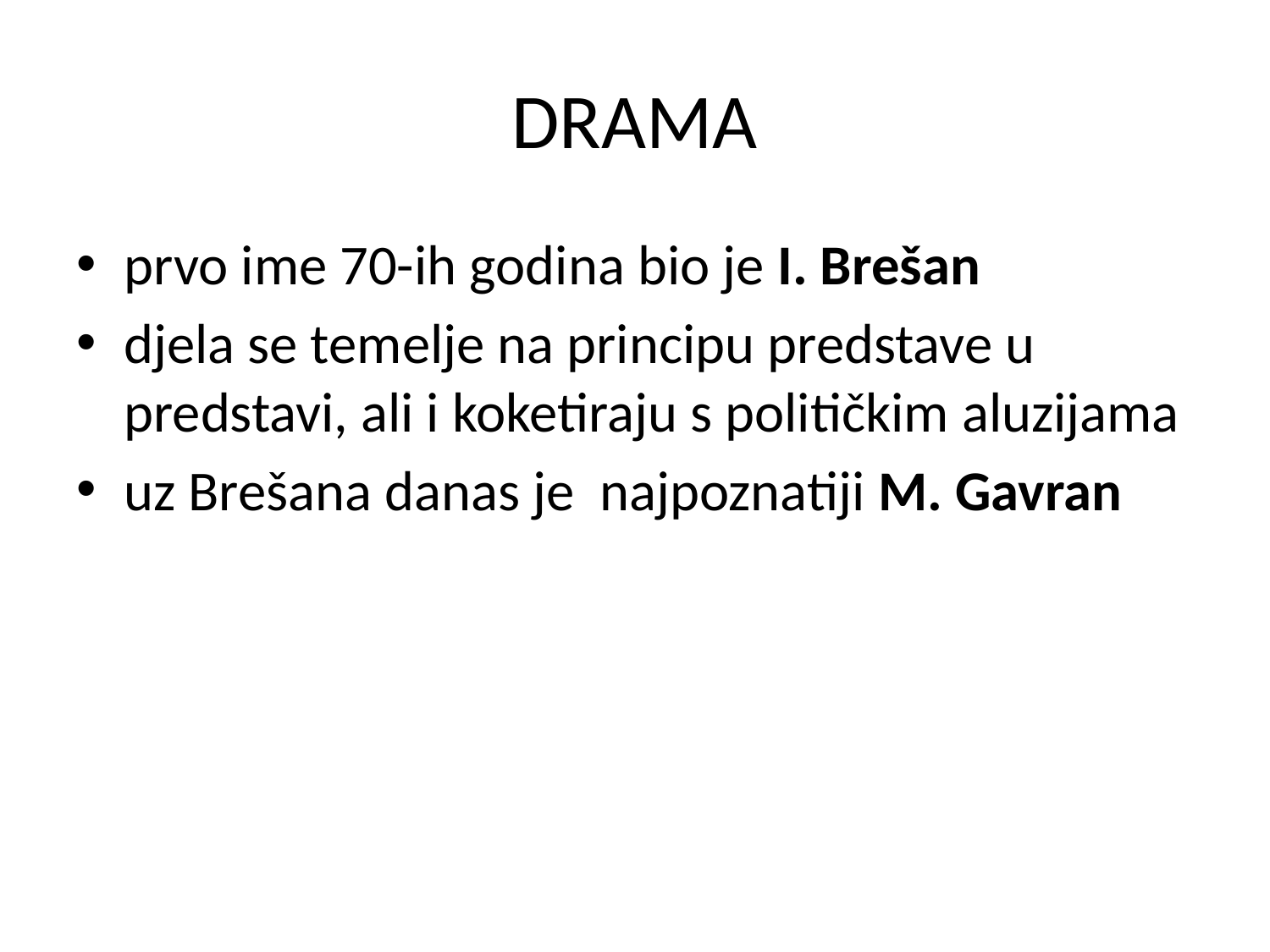

# DRAMA
prvo ime 70-ih godina bio je I. Brešan
djela se temelje na principu predstave u predstavi, ali i koketiraju s političkim aluzijama
uz Brešana danas je  najpoznatiji M. Gavran